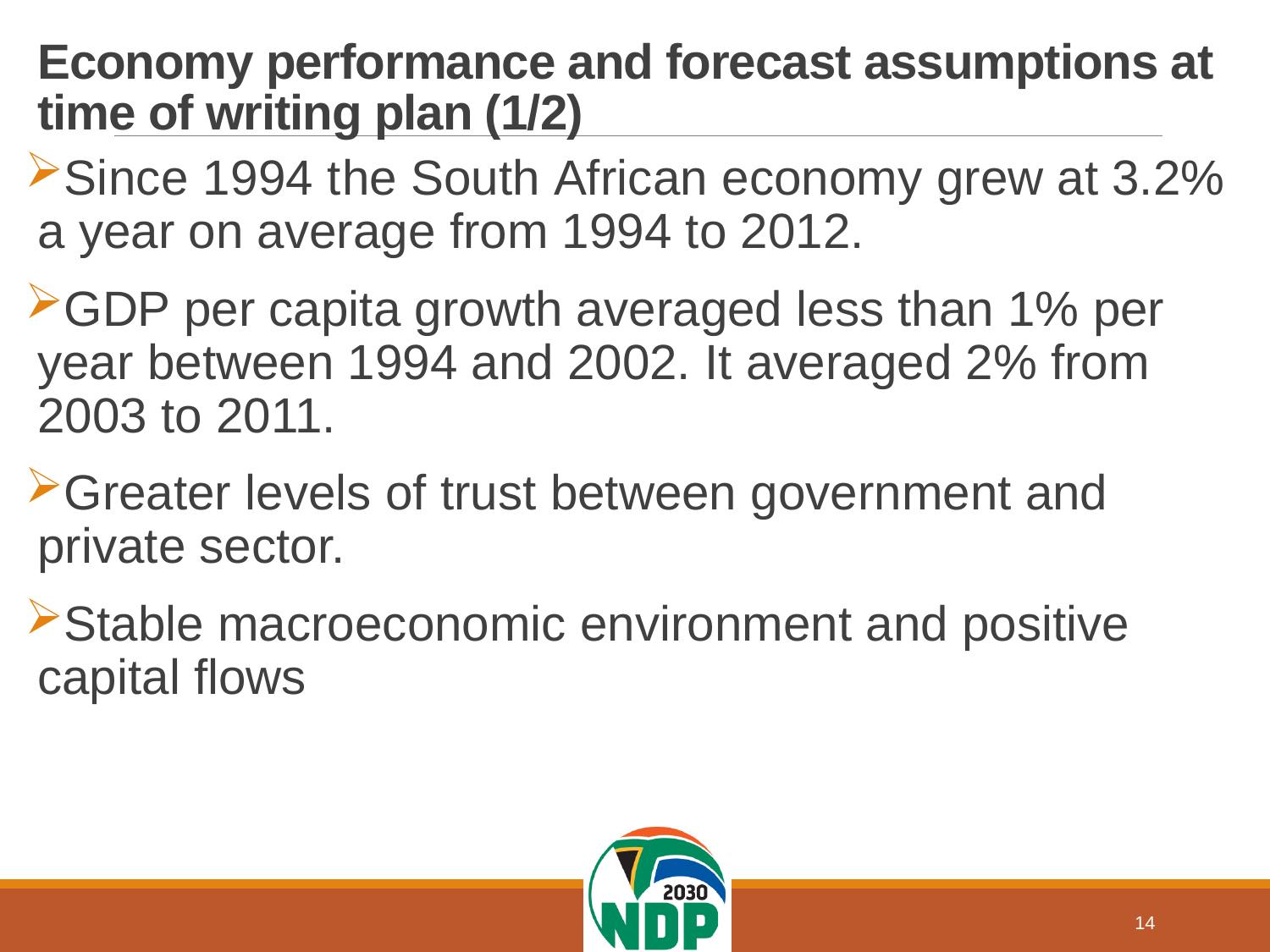

# Economy performance and forecast assumptions at time of writing plan (1/2)
Since 1994 the South African economy grew at 3.2% a year on average from 1994 to 2012.
GDP per capita growth averaged less than 1% per year between 1994 and 2002. It averaged 2% from 2003 to 2011.
Greater levels of trust between government and private sector.
Stable macroeconomic environment and positive capital flows

14